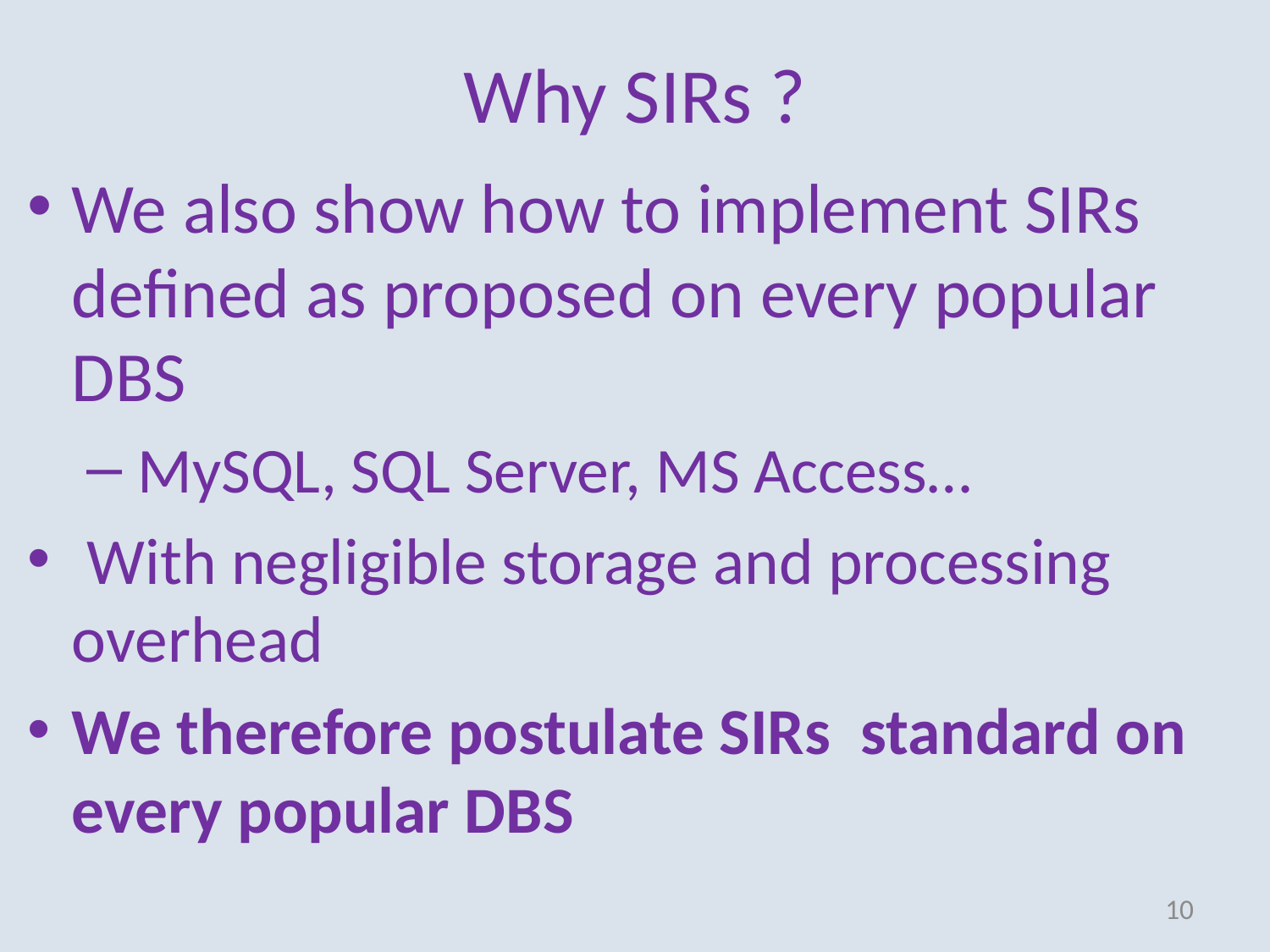

# Why SIRs ?
We also show how to implement SIRs defined as proposed on every popular DBS
 MySQL, SQL Server, MS Access…
 With negligible storage and processing overhead
We therefore postulate SIRs  standard on every popular DBS

10